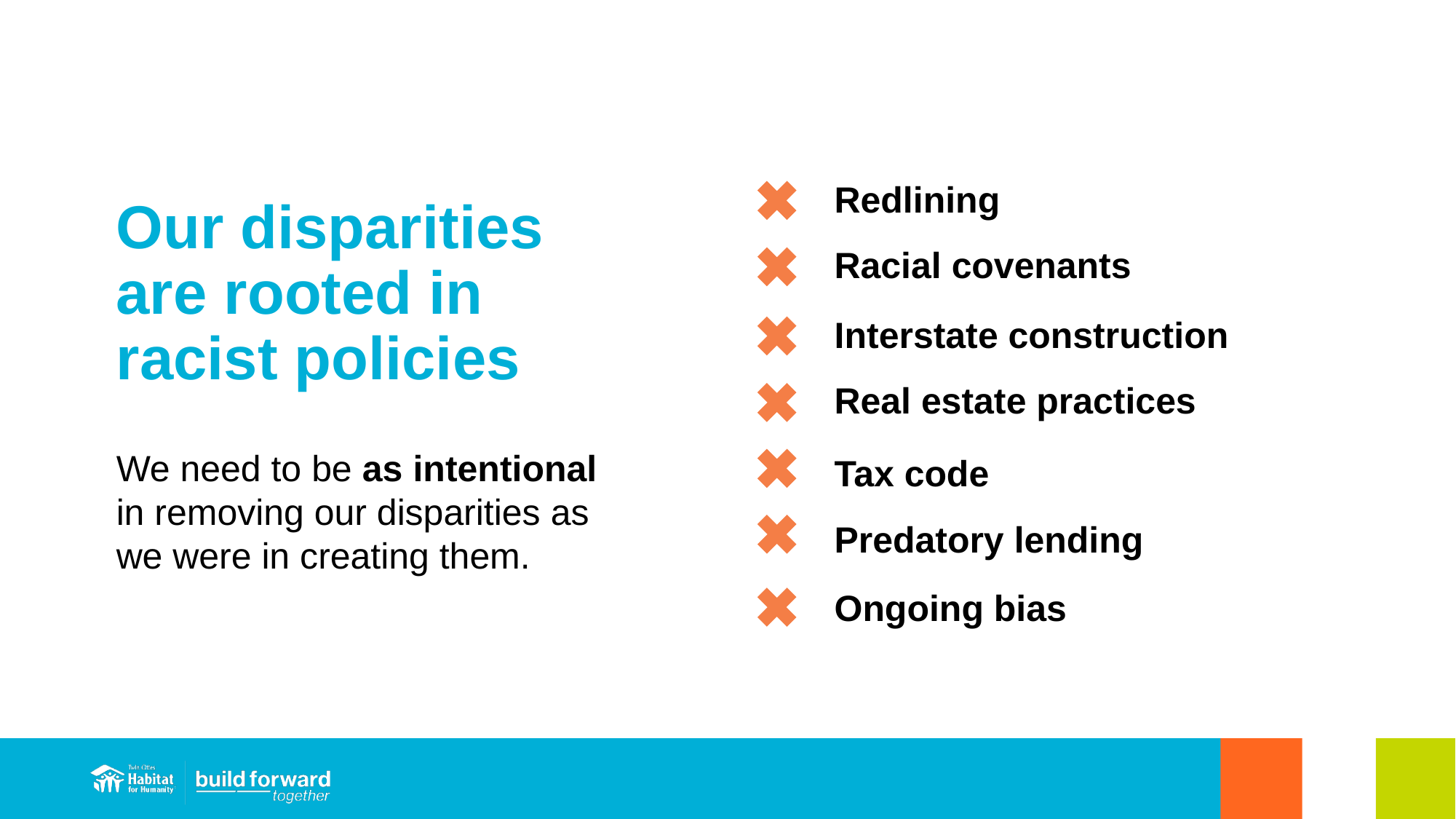

Redlining

Racial covenants
Interstate construction

Real estate practices

Tax code

Predatory lending

Ongoing bias

Our disparities are rooted in racist policies
We need to be as intentional in removing our disparities as we were in creating them.